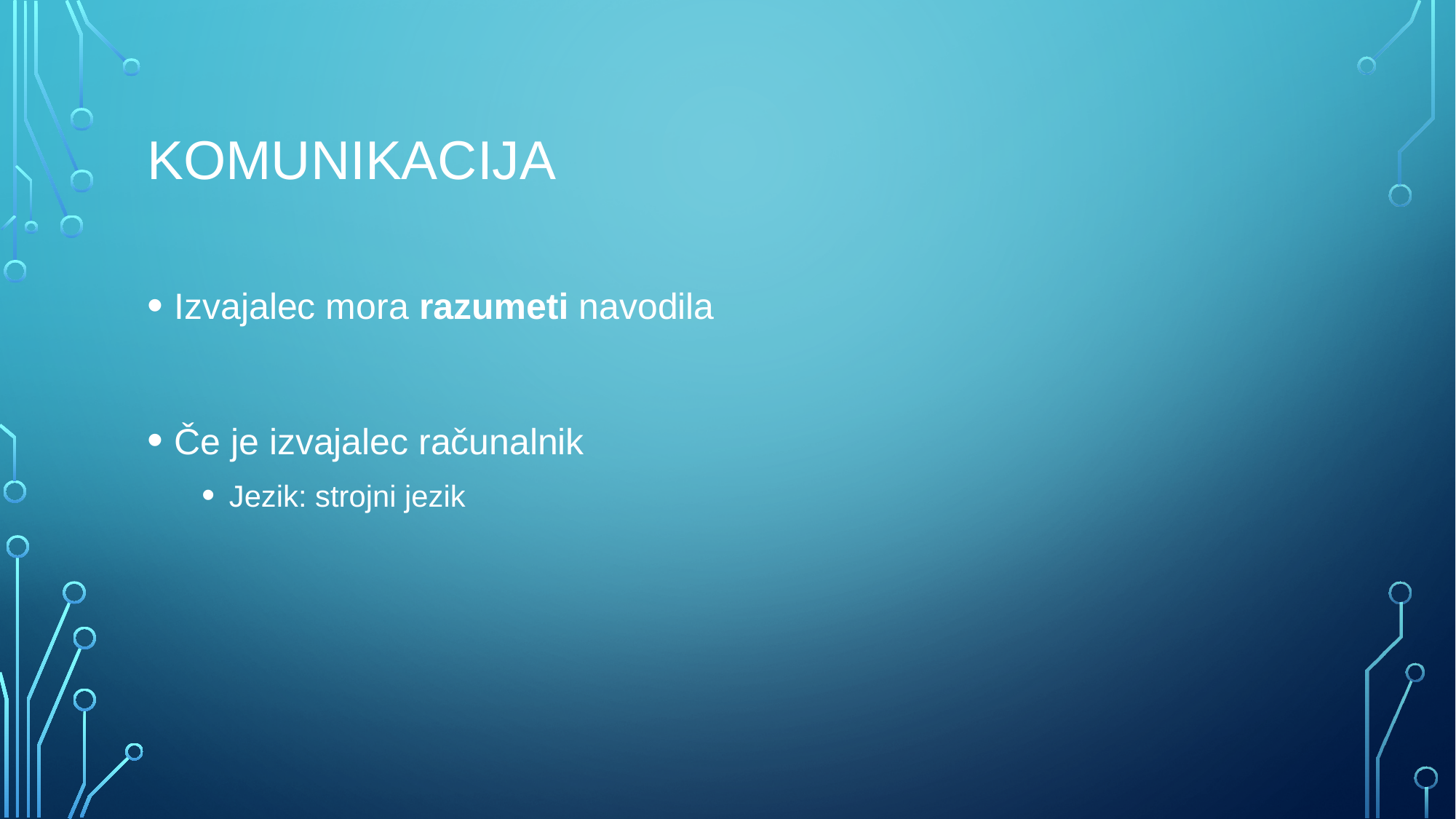

# KOMUNIKACIJA
Izvajalec mora razumeti navodila

Če je izvajalec računalnik
Jezik: strojni jezik